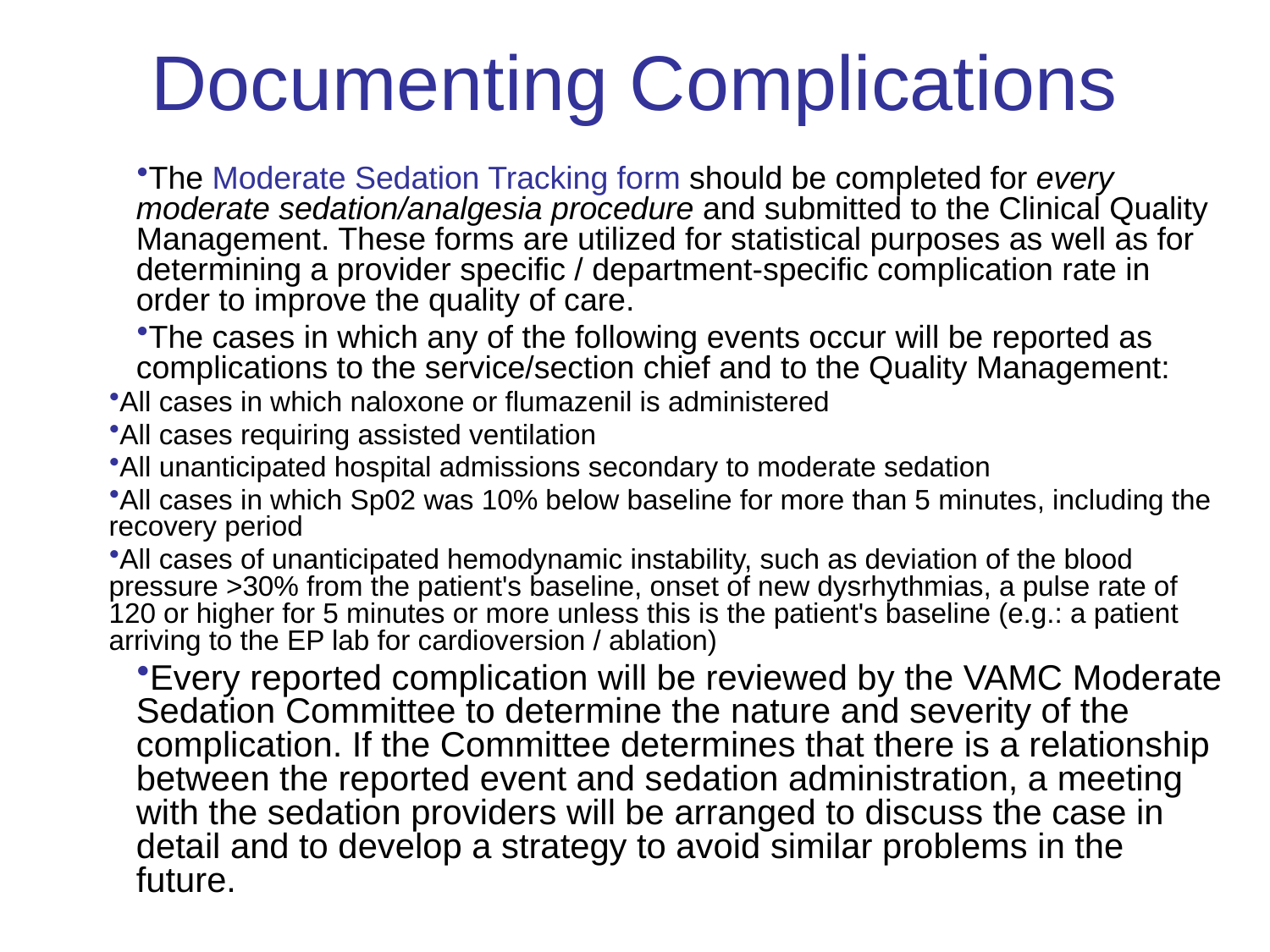

# Documenting Complications
The Moderate Sedation Tracking form should be completed for every moderate sedation/analgesia procedure and submitted to the Clinical Quality Management. These forms are utilized for statistical purposes as well as for determining a provider­ specific / department-specific complication rate in order to improve the quality of care.
The cases in which any of the following events occur will be reported as complications to the service/section chief and to the Quality Management:
All cases in which naloxone or flumazenil is administered
All cases requiring assisted ventilation
All unanticipated hospital admissions secondary to moderate sedation
All cases in which Sp02 was 10% below baseline for more than 5 minutes, including the recovery period
All cases of unanticipated hemodynamic instability, such as deviation of the blood pressure >30% from the patient's baseline, onset of new dysrhythmias, a pulse rate of 120 or higher for 5 minutes or more unless this is the patient's baseline (e.g.: a patient arriving to the EP lab for cardioversion / ablation)
Every reported complication will be reviewed by the VAMC Moderate Sedation Committee to determine the nature and severity of the complication. If the Committee determines that there is a relationship between the reported event and sedation administration, a meeting with the sedation providers will be arranged to discuss the case in detail and to develop a strategy to avoid similar problems in the future.